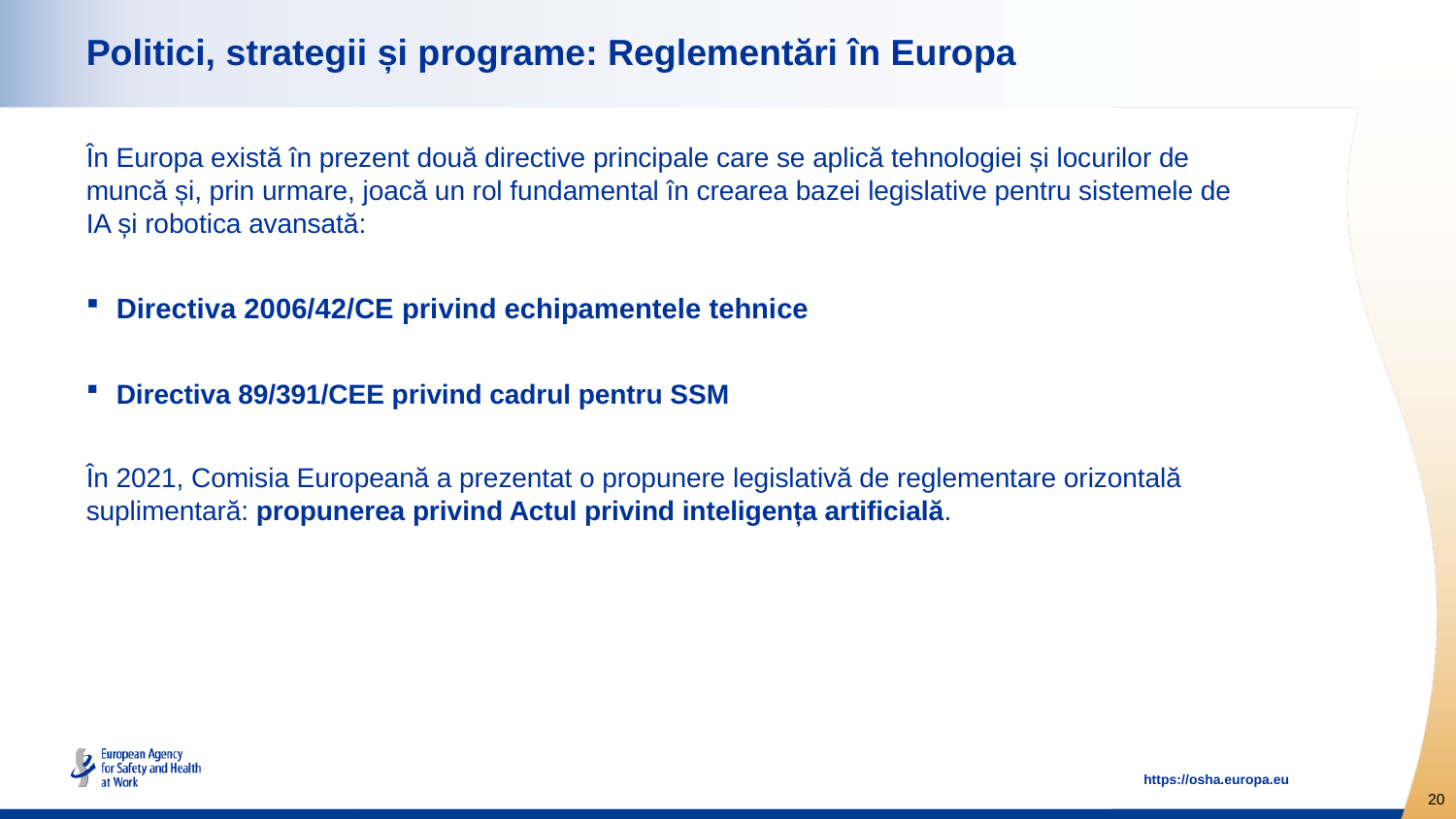

# Politici, strategii și programe: Reglementări în Europa
În Europa există în prezent două directive principale care se aplică tehnologiei și locurilor de muncă și, prin urmare, joacă un rol fundamental în crearea bazei legislative pentru sistemele de IA și robotica avansată:

Directiva 2006/42/CE privind echipamentele tehnice

Directiva 89/391/CEE privind cadrul pentru SSM

În 2021, Comisia Europeană a prezentat o propunere legislativă de reglementare orizontală suplimentară: propunerea privind Actul privind inteligența artificială.